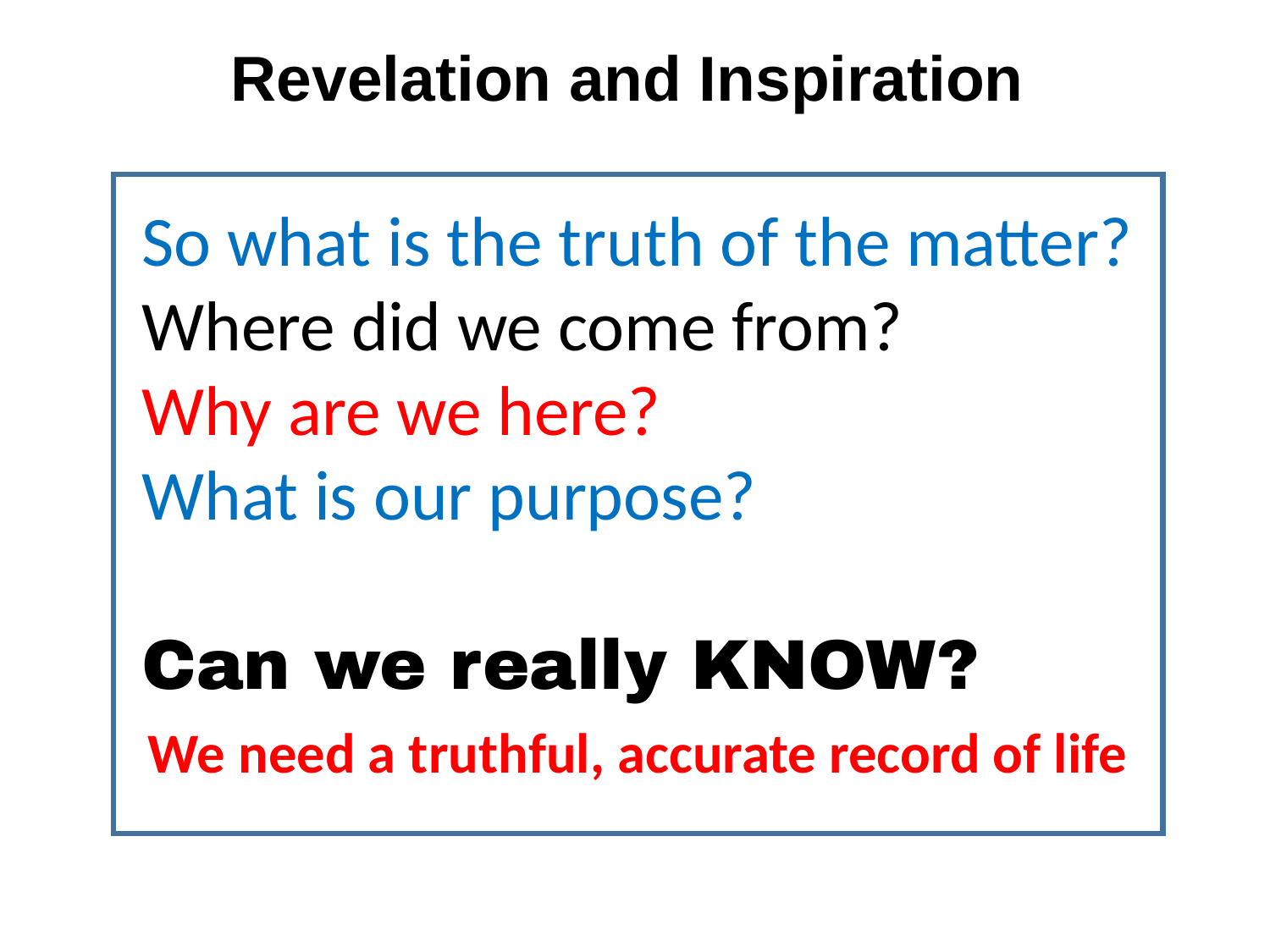

Revelation and Inspiration

So what is the truth of the matter?
Where did we come from?
Why are we here?
What is our purpose?

Can we really KNOW?
We need a truthful, accurate record of life